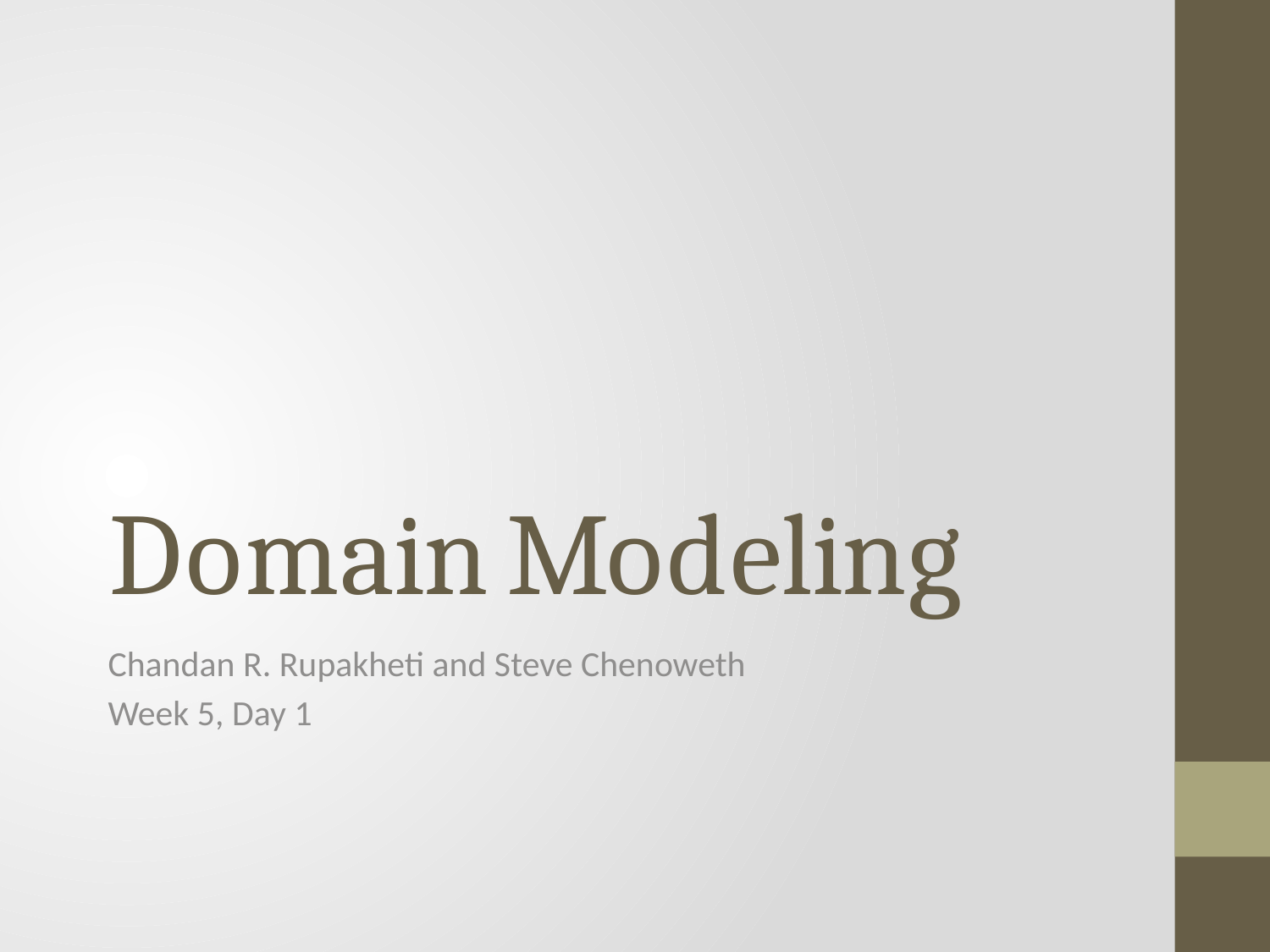

# Domain Modeling
Chandan R. Rupakheti and Steve Chenoweth
Week 5, Day 1